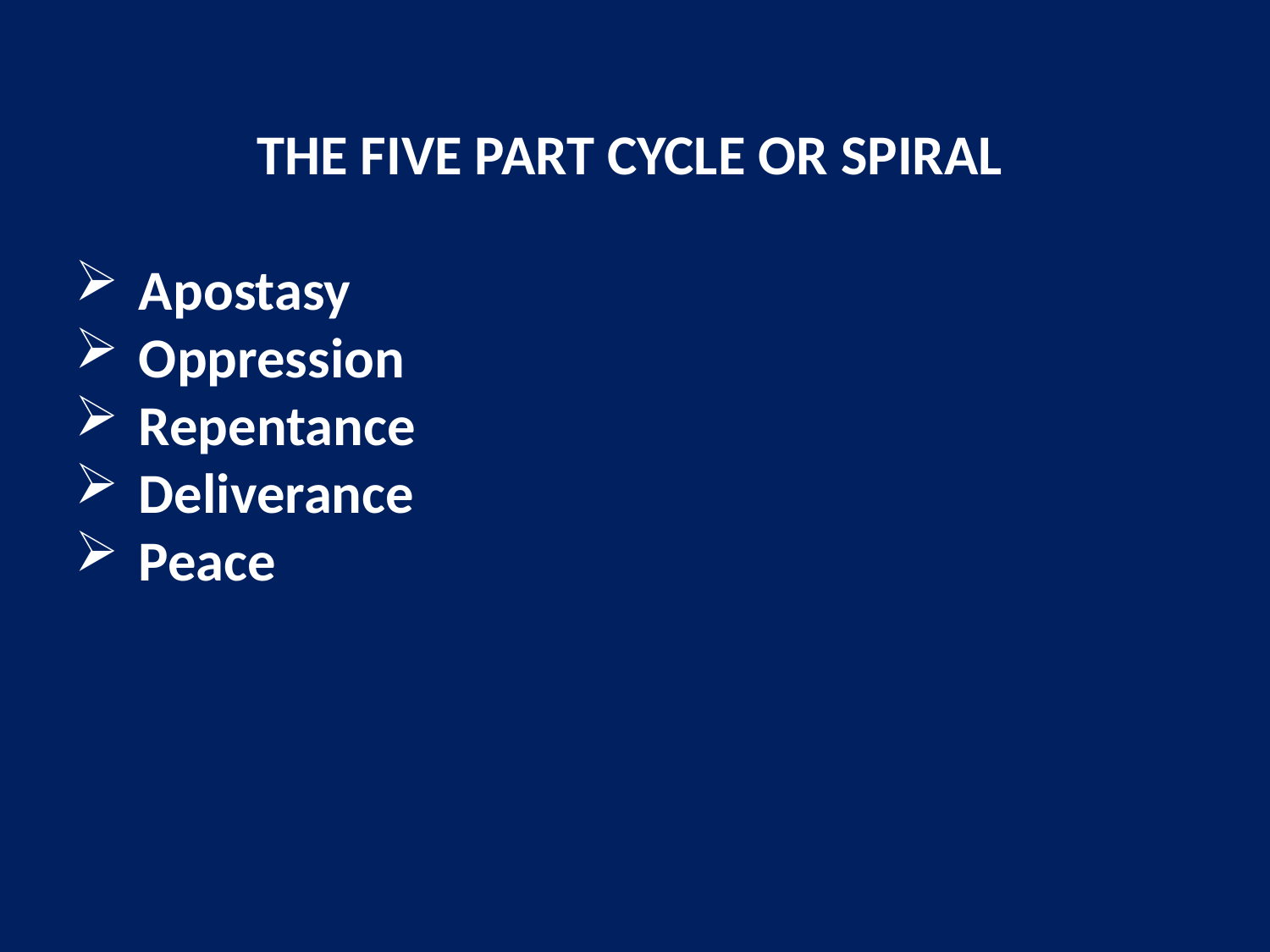

THE FIVE PART CYCLE OR SPIRAL

Apostasy
Oppression
Repentance
Deliverance
Peace